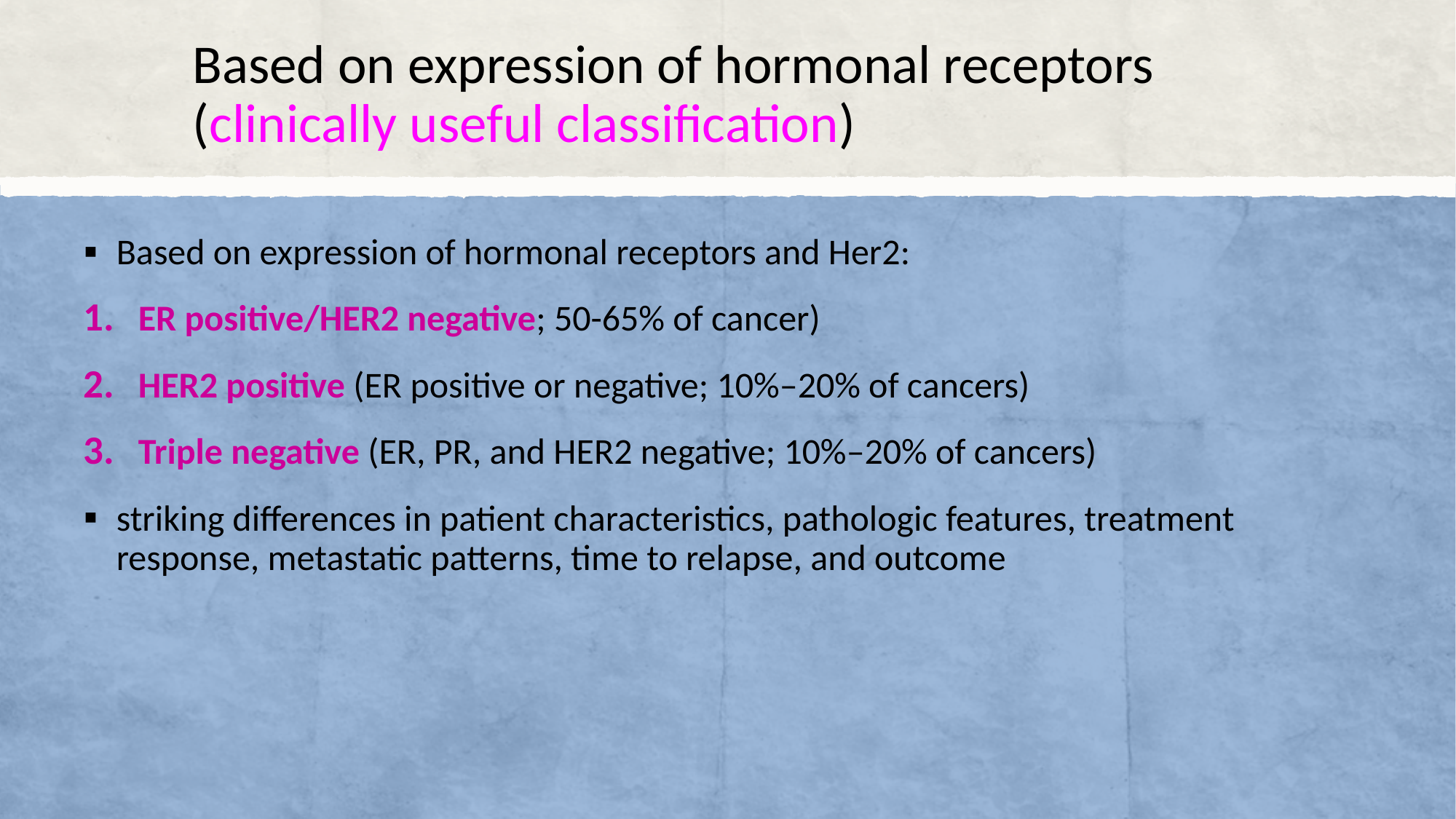

# Based on expression of hormonal receptors (clinically useful classification)
Based on expression of hormonal receptors and Her2:
ER positive/HER2 negative; 50-65% of cancer)
HER2 positive (ER positive or negative; 10%–20% of cancers)
Triple negative (ER, PR, and HER2 negative; 10%–20% of cancers)
striking differences in patient characteristics, pathologic features, treatment response, metastatic patterns, time to relapse, and outcome